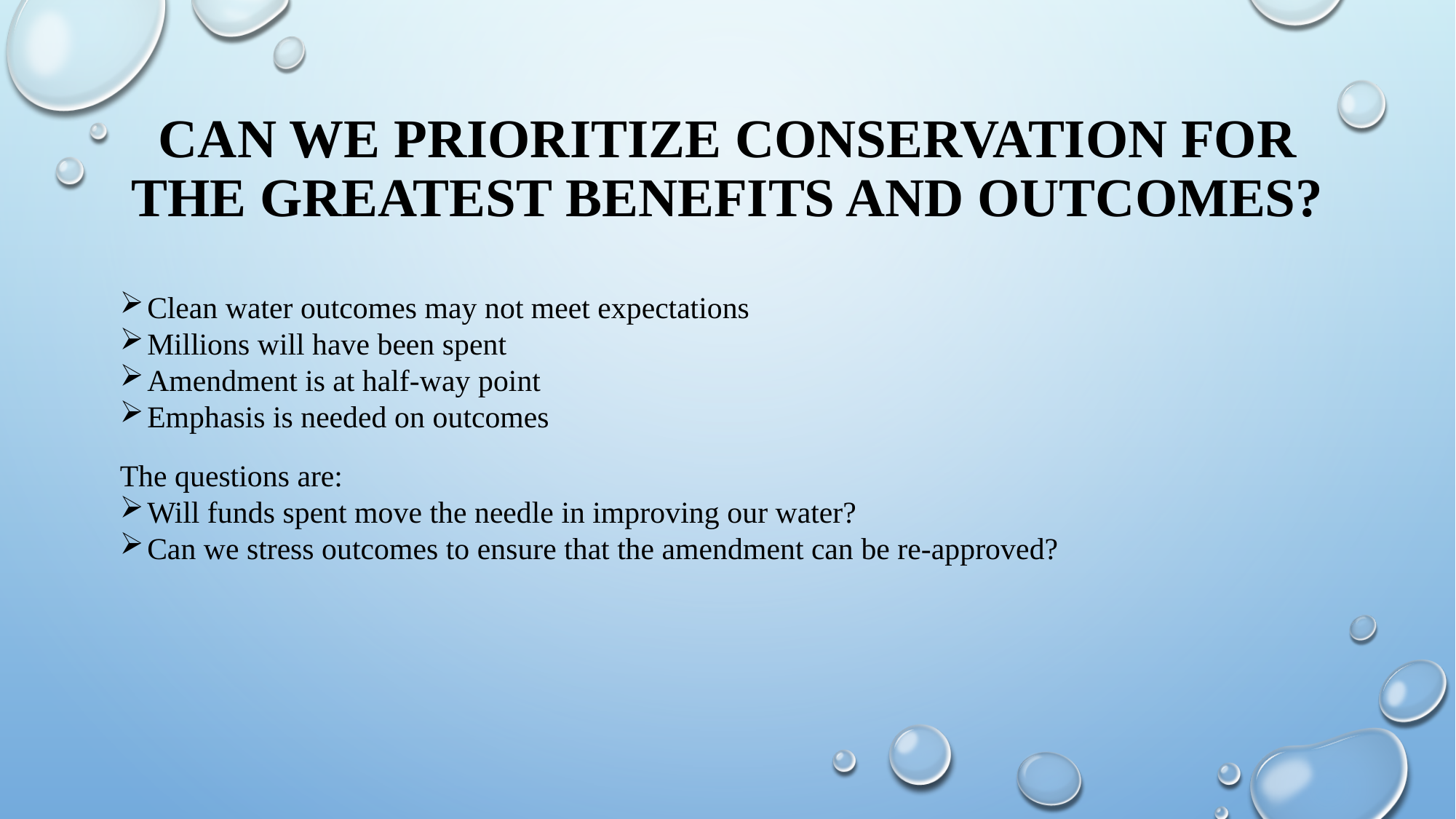

# Can we Prioritize conservation for the greatest benefits and outcomes?
Clean water outcomes may not meet expectations
Millions will have been spent
Amendment is at half-way point
Emphasis is needed on outcomes
The questions are:
Will funds spent move the needle in improving our water?
Can we stress outcomes to ensure that the amendment can be re-approved?